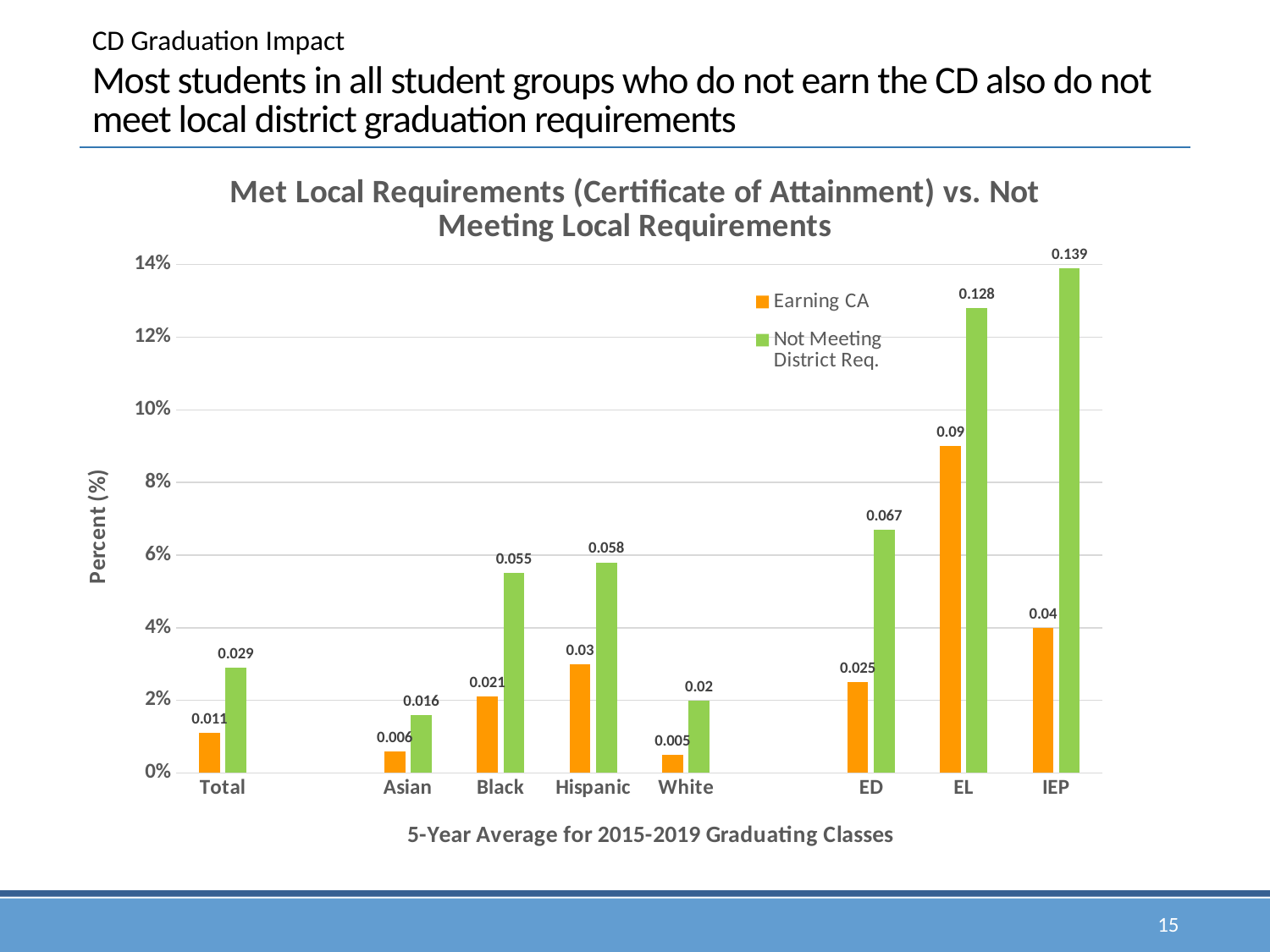

CD Graduation Impact
# Most students in all student groups who do not earn the CD also do not meet local district graduation requirements

### Chart: Met Local Requirements (Certificate of Attainment) vs. Not Meeting Local Requirements

| Category | Earning CA | Not Meeting District Req. |
|---|---|---|
| Total | 0.011 | 0.029 |
|  | None | None |
| Asian | 0.006 | 0.016 |
| Black | 0.021 | 0.055 |
| Hispanic | 0.03 | 0.058 |
| White | 0.005 | 0.02 |
|  | None | None |
| ED | 0.025 | 0.067 |
| EL | 0.09 | 0.128 |
| IEP | 0.04 | 0.139 |